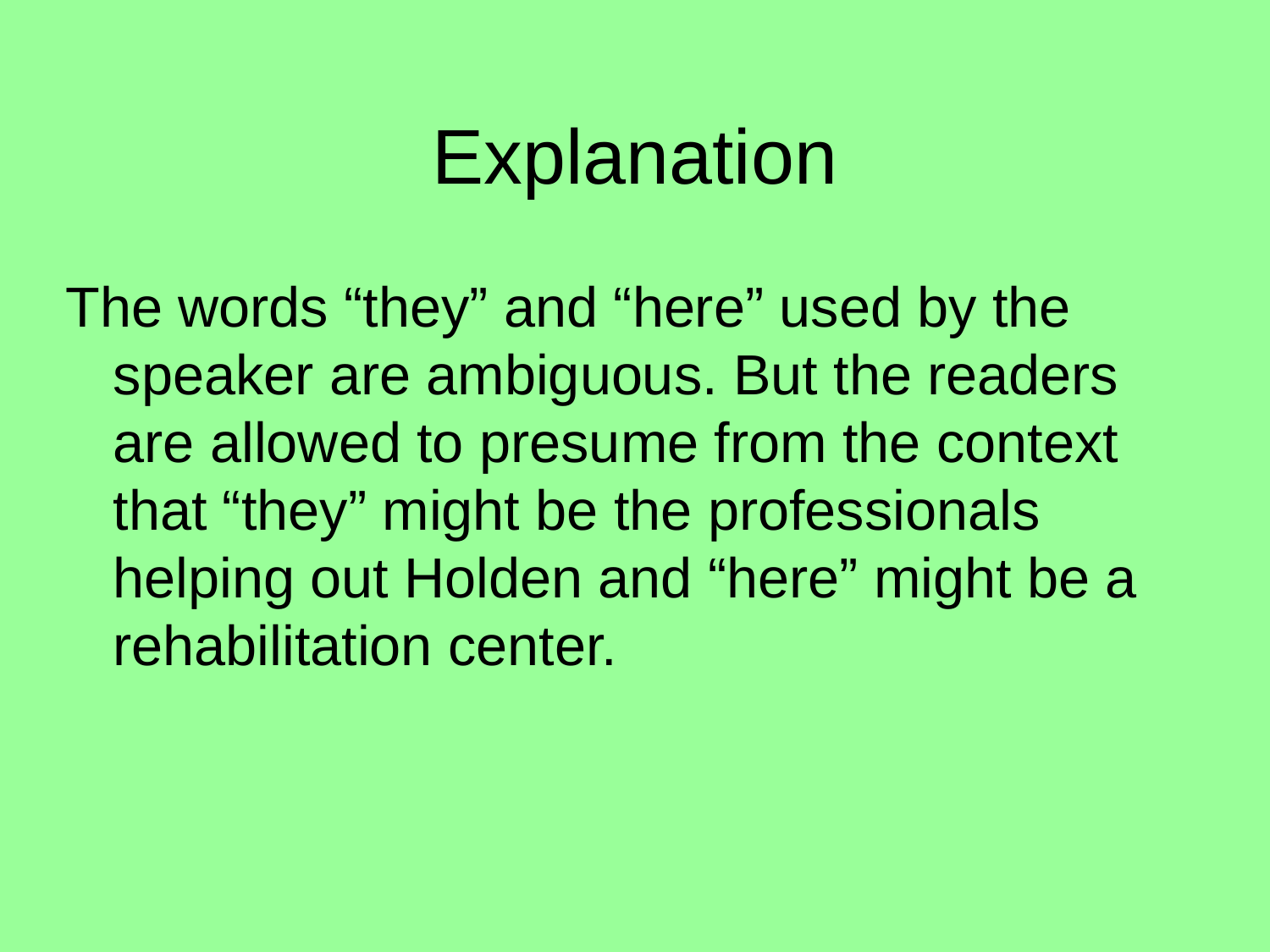

# Explanation
The words “they” and “here” used by the speaker are ambiguous. But the readers are allowed to presume from the context that “they” might be the professionals helping out Holden and “here” might be a rehabilitation center.